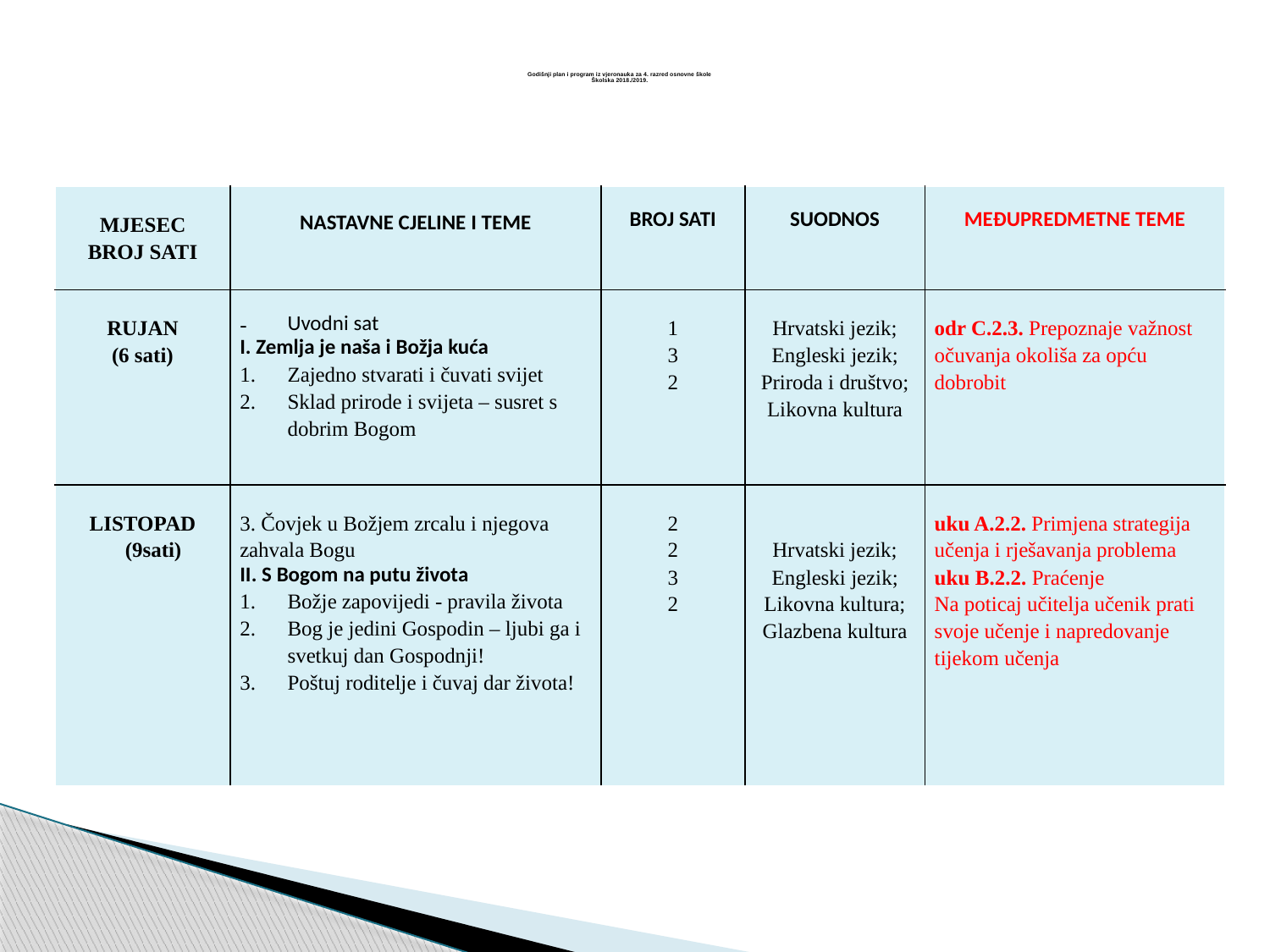

# Godišnji plan i program iz vjeronauka za 4. razred osnovne škole Školska 2018./2019.
| MJESEC BROJ SATI | NASTAVNE CJELINE I TEME | BROJ SATI | SUODNOS | MEĐUPREDMETNE TEME |
| --- | --- | --- | --- | --- |
| RUJAN (6 sati) | Uvodni sat I. Zemlja je naša i Božja kuća Zajedno stvarati i čuvati svijet Sklad prirode i svijeta – susret s dobrim Bogom | 1 3 2 | Hrvatski jezik; Engleski jezik; Priroda i društvo; Likovna kultura | odr C.2.3. Prepoznaje važnost očuvanja okoliša za opću dobrobit |
| LISTOPAD (9sati) | 3. Čovjek u Božjem zrcalu i njegova zahvala Bogu II. S Bogom na putu života Božje zapovijedi - pravila života Bog je jedini Gospodin – ljubi ga i svetkuj dan Gospodnji! Poštuj roditelje i čuvaj dar života! | 2 2 3 2 | Hrvatski jezik; Engleski jezik; Likovna kultura; Glazbena kultura | uku A.2.2. Primjena strategija učenja i rješavanja problema uku B.2.2. Praćenje Na poticaj učitelja učenik prati svoje učenje i napredovanje tijekom učenja |